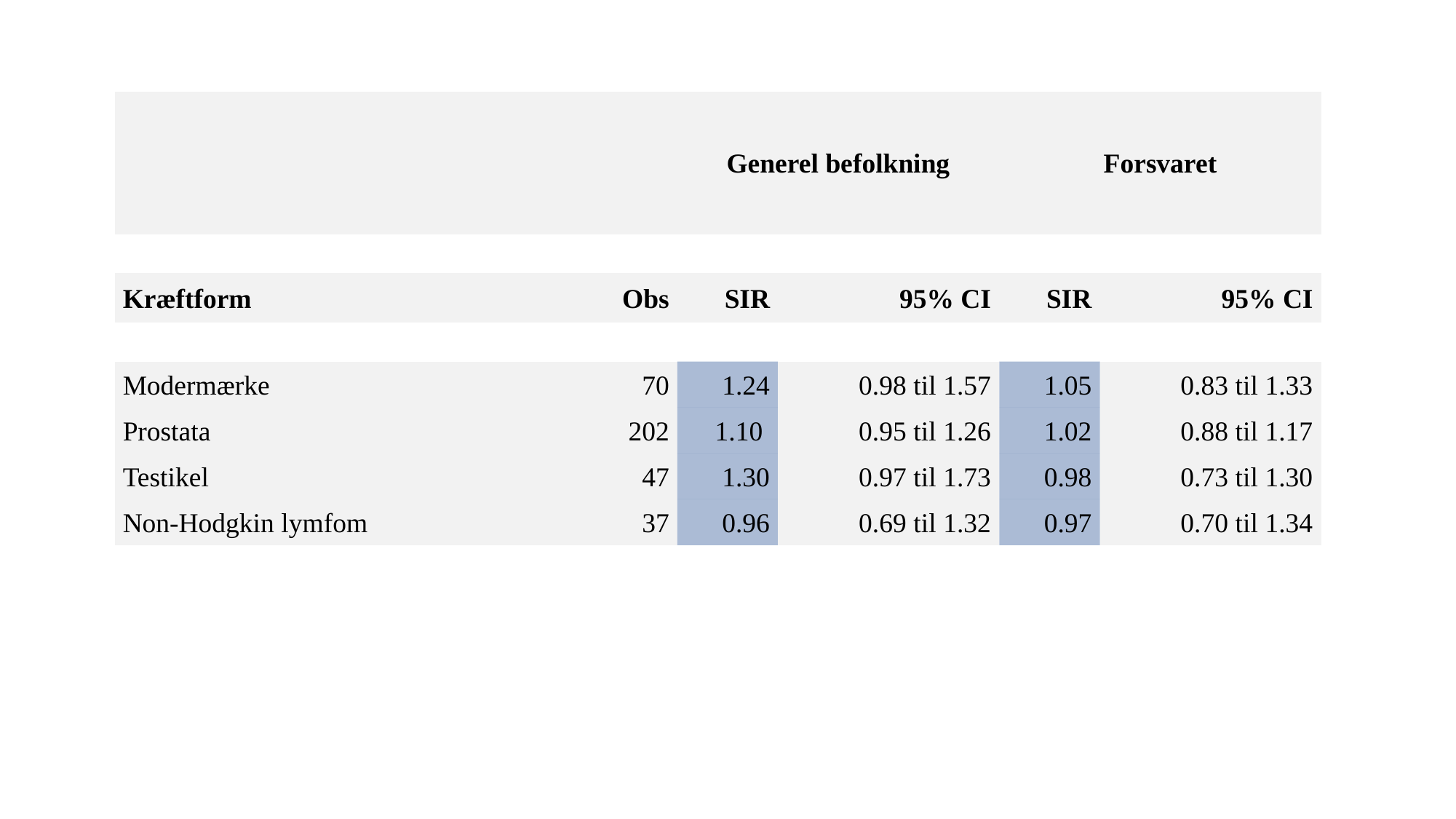

|  | Generel befolkning | Forsvaret |
| --- | --- | --- |
| Kræftform | Obs | SIR | 95% CI | SIR | 95% CI |
| --- | --- | --- | --- | --- | --- |
| Modermærke | 70 | 1.24 | 0.98 til 1.57 | 1.05 | 0.83 til 1.33 |
| --- | --- | --- | --- | --- | --- |
| Prostata | 202 | 1.10 | 0.95 til 1.26 | 1.02 | 0.88 til 1.17 |
| Testikel | 47 | 1.30 | 0.97 til 1.73 | 0.98 | 0.73 til 1.30 |
| Non-Hodgkin lymfom | 37 | 0.96 | 0.69 til 1.32 | 0.97 | 0.70 til 1.34 |

| Lunge | 132 | 0.91 | 0.76 til 1.07 | 1.06 | 0.90-1.26 |
| --- | --- | --- | --- | --- | --- |
| Urinblære | 88 | 1.09 | 0.89 til 1.35 | 1.05 | 0.86 til 1.30 |